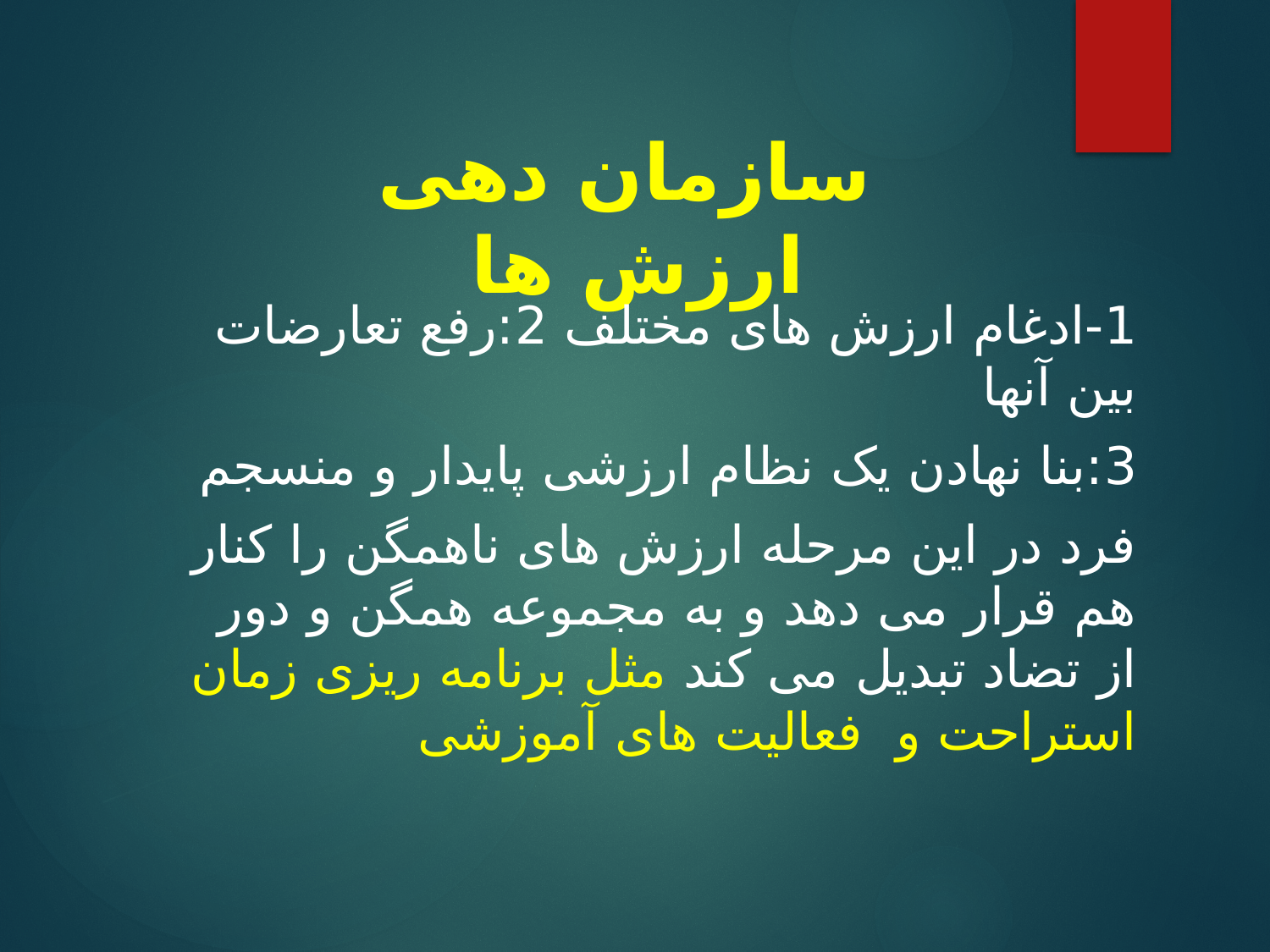

# سازمان دهی ارزش ها
1-ادغام ارزش های مختلف 2:رفع تعارضات بین آنها
3:بنا نهادن یک نظام ارزشی پایدار و منسجم
فرد در این مرحله ارزش های ناهمگن را کنار هم قرار می دهد و به مجموعه همگن و دور از تضاد تبدیل می کند مثل برنامه ریزی زمان استراحت و  فعالیت های آموزشی